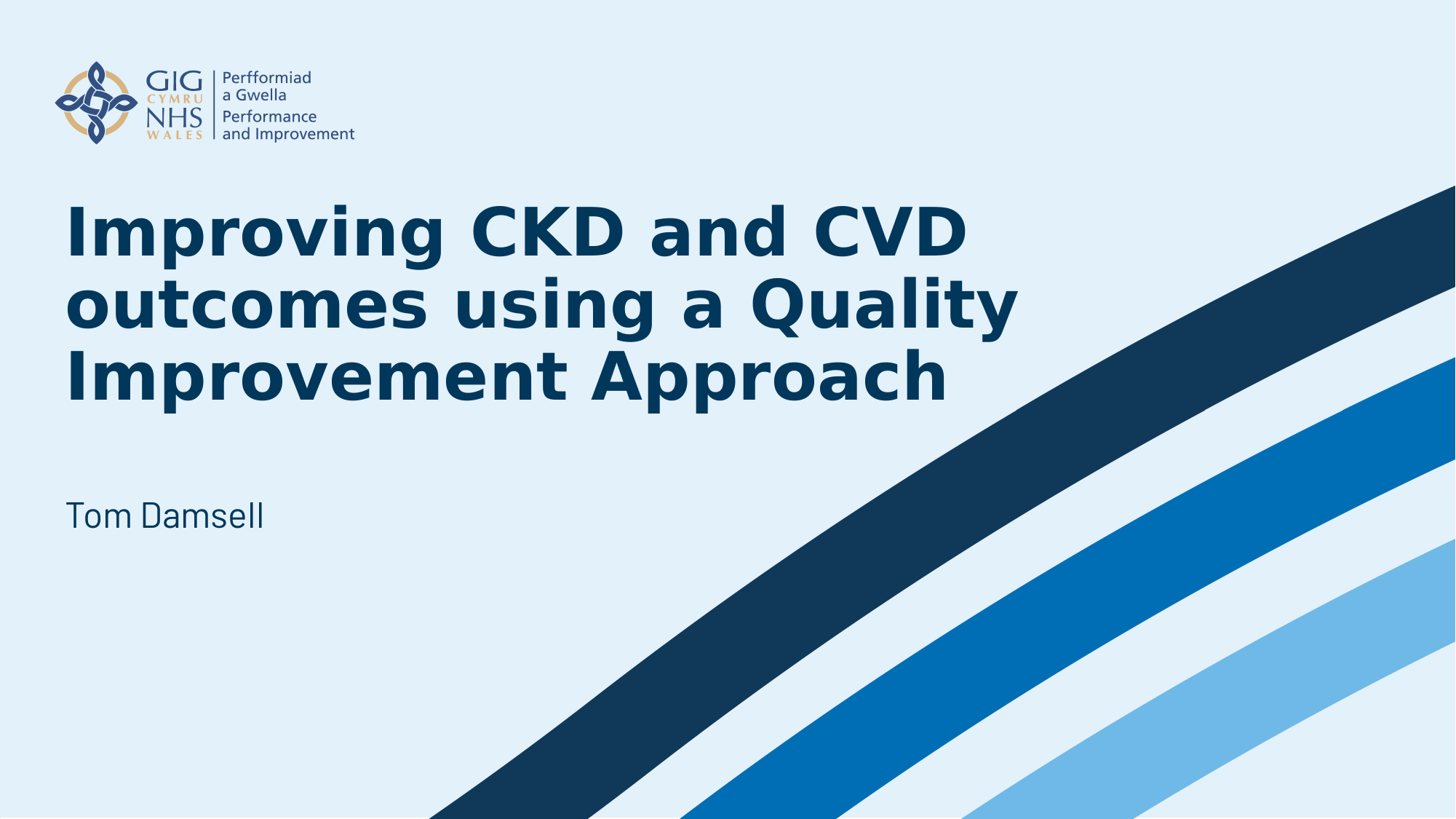

# Improving CKD and CVD outcomes using a Quality Improvement Approach
Tom Damsell